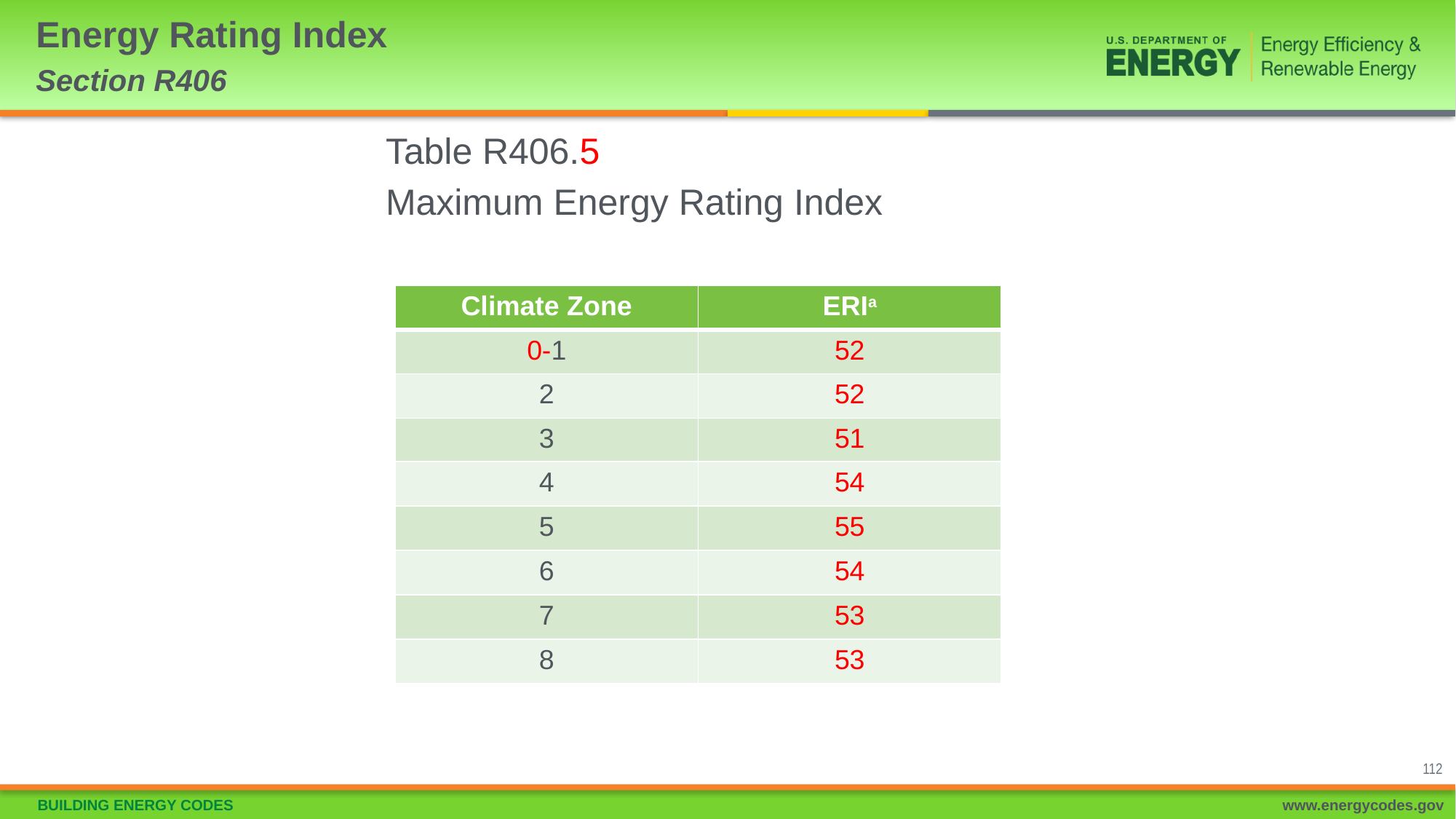

# Energy Rating Index Section R406
Table R406.5
Maximum Energy Rating Index
| Climate Zone | ERIa |
| --- | --- |
| 0-1 | 52 |
| 2 | 52 |
| 3 | 51 |
| 4 | 54 |
| 5 | 55 |
| 6 | 54 |
| 7 | 53 |
| 8 | 53 |